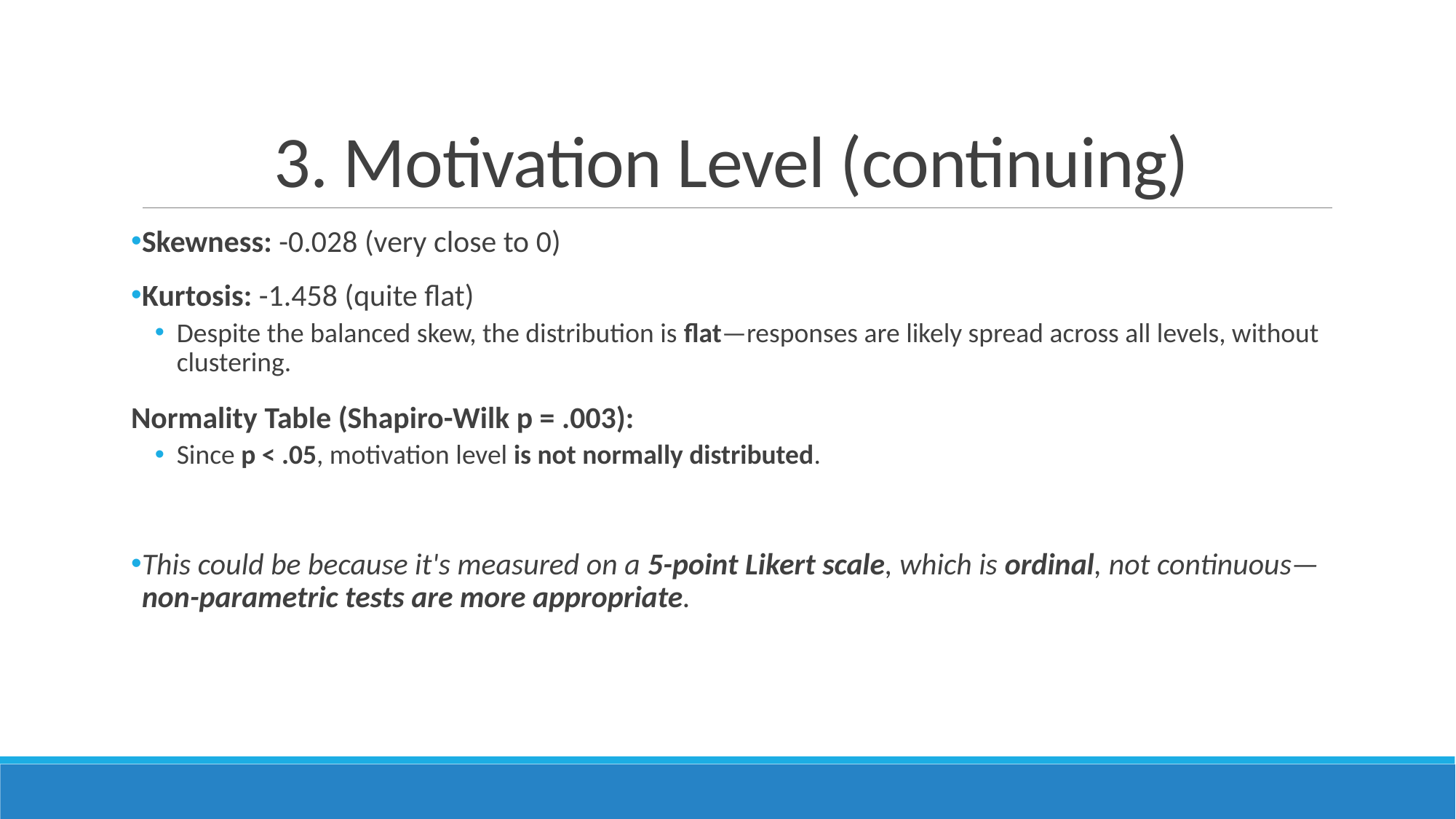

# 3. Motivation Level (continuing)
Skewness: -0.028 (very close to 0)
Kurtosis: -1.458 (quite flat)
Despite the balanced skew, the distribution is flat—responses are likely spread across all levels, without clustering.
Normality Table (Shapiro-Wilk p = .003):
Since p < .05, motivation level is not normally distributed.

This could be because it's measured on a 5-point Likert scale, which is ordinal, not continuous—non-parametric tests are more appropriate.